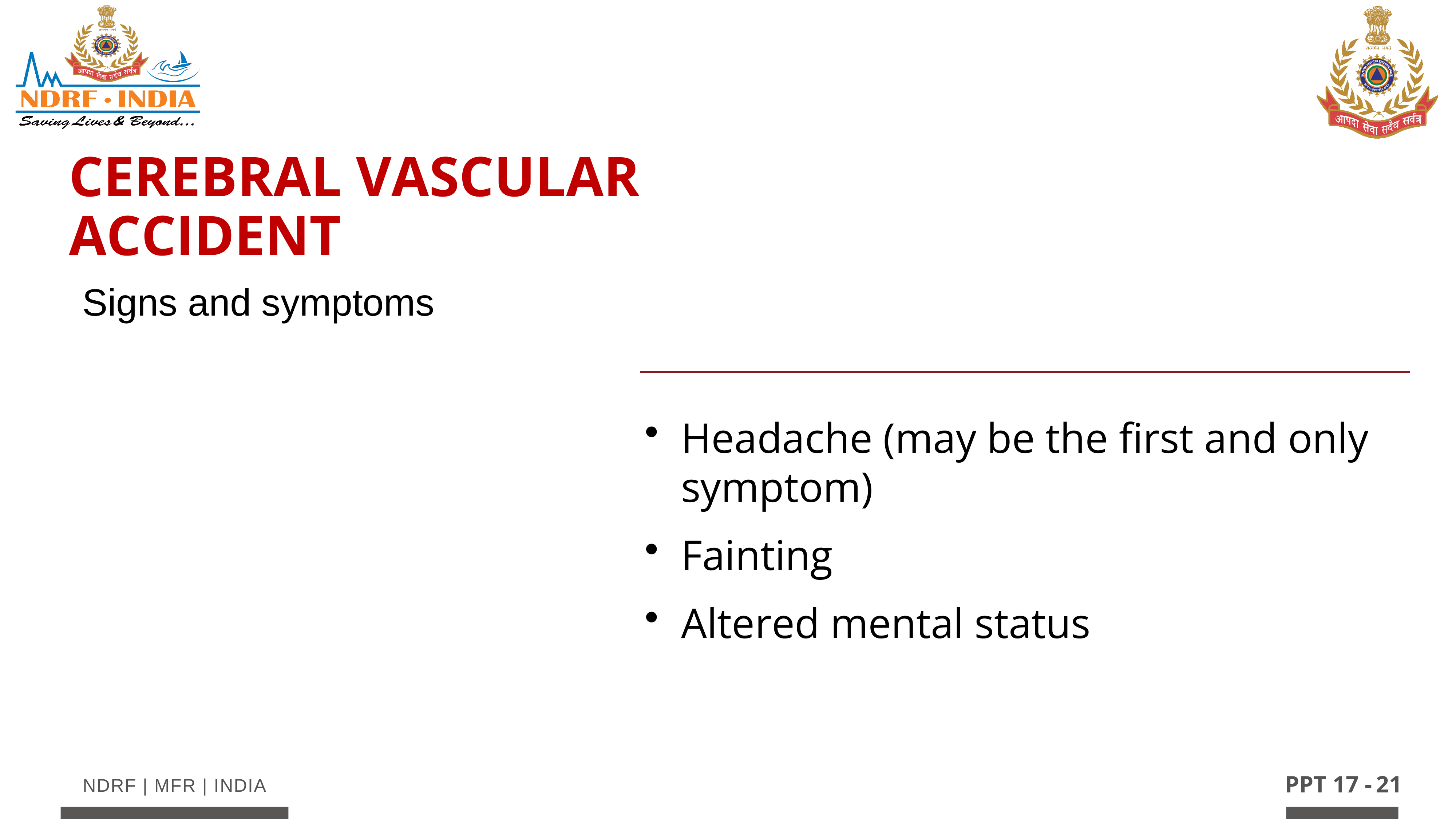

Cerebral Vascular Accident
Signs and symptoms

Headache (may be the first and only symptom)
Fainting
Altered mental status